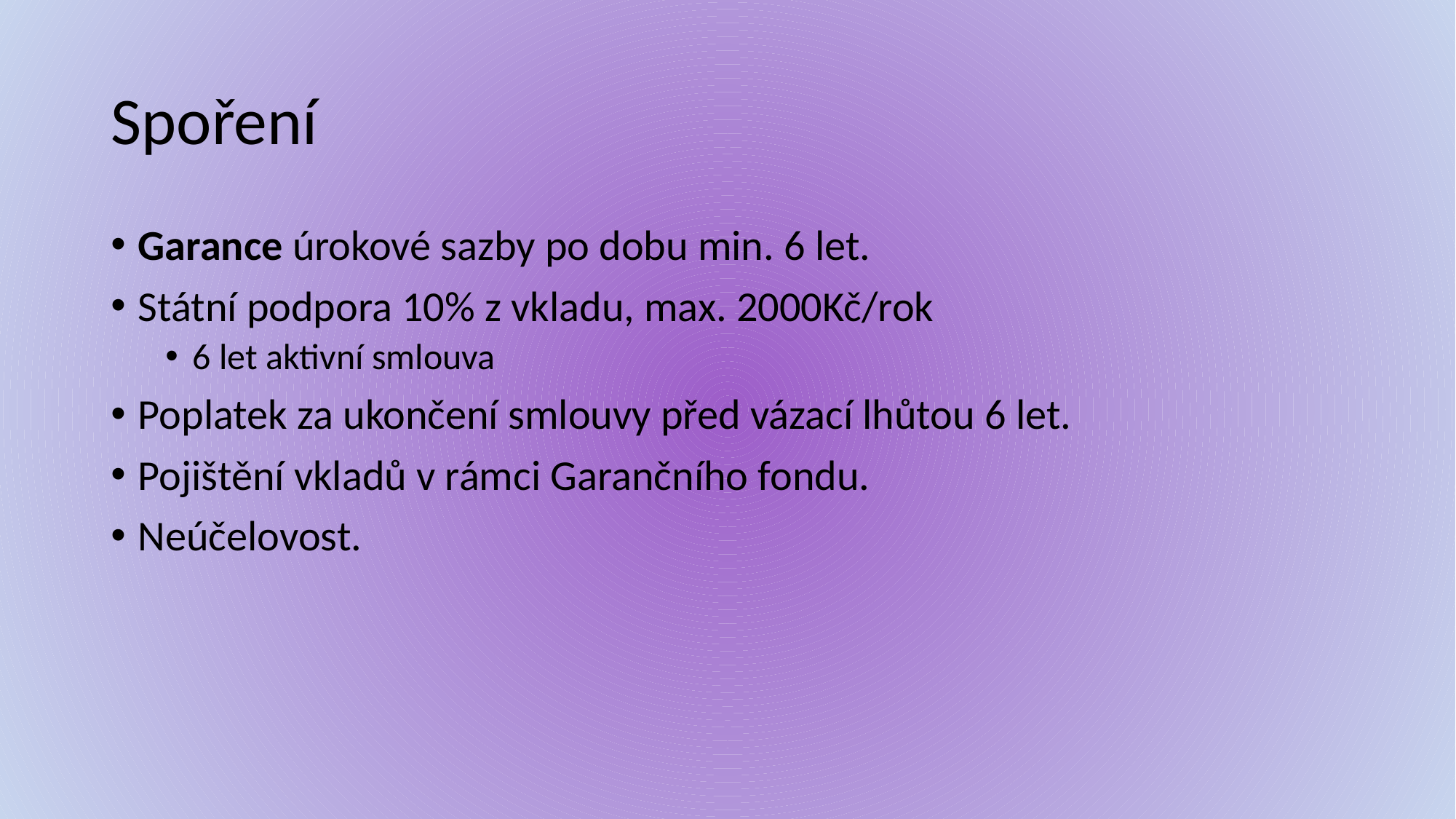

# Spoření
Garance úrokové sazby po dobu min. 6 let.
Státní podpora 10% z vkladu, max. 2000Kč/rok
6 let aktivní smlouva
Poplatek za ukončení smlouvy před vázací lhůtou 6 let.
Pojištění vkladů v rámci Garančního fondu.
Neúčelovost.